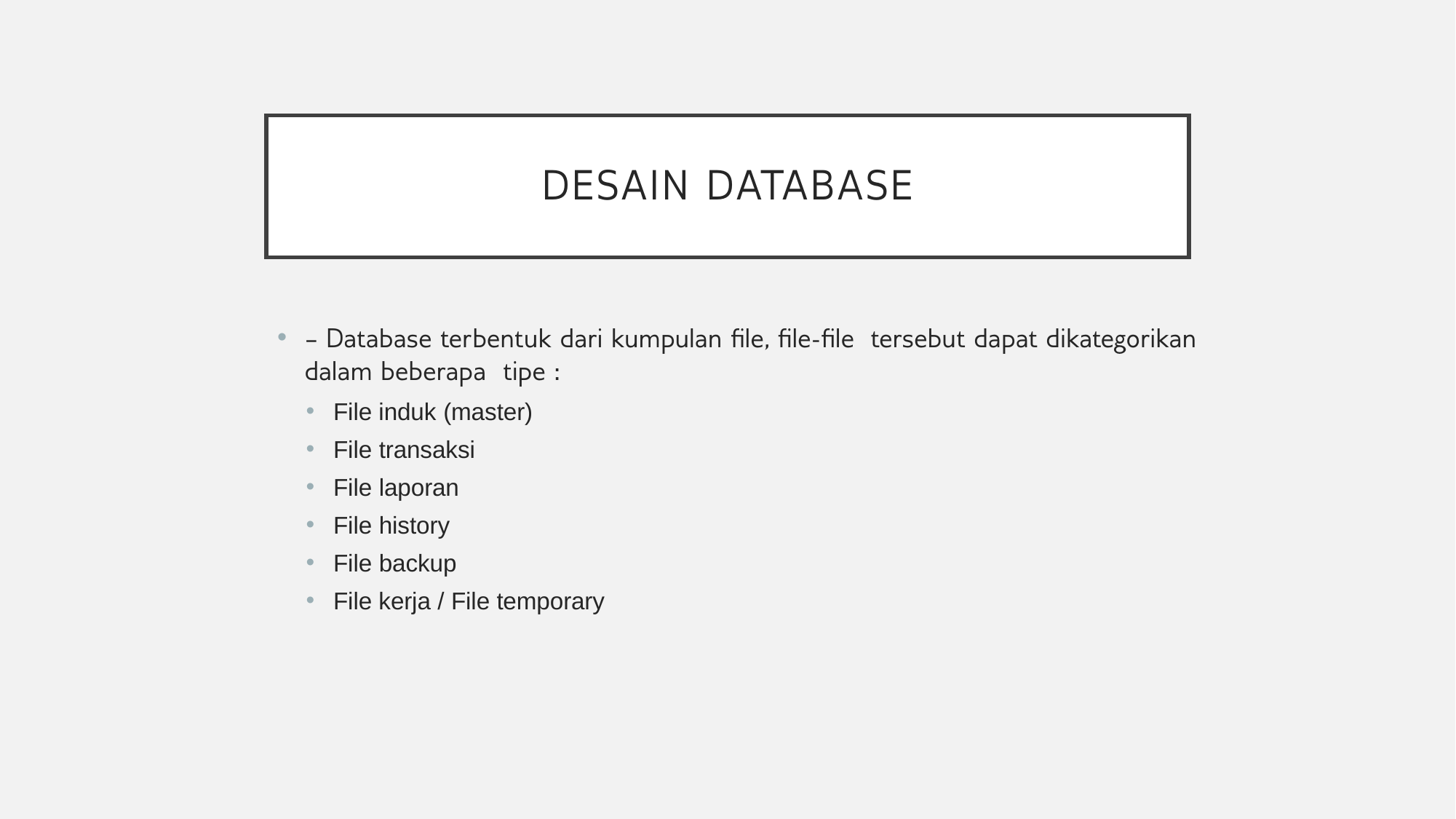

# DESAIN DATABASE
– Database terbentuk dari kumpulan file, file-file  tersebut dapat dikategorikan dalam beberapa  tipe :
File induk (master)
File transaksi
File laporan
File history
File backup
File kerja / File temporary